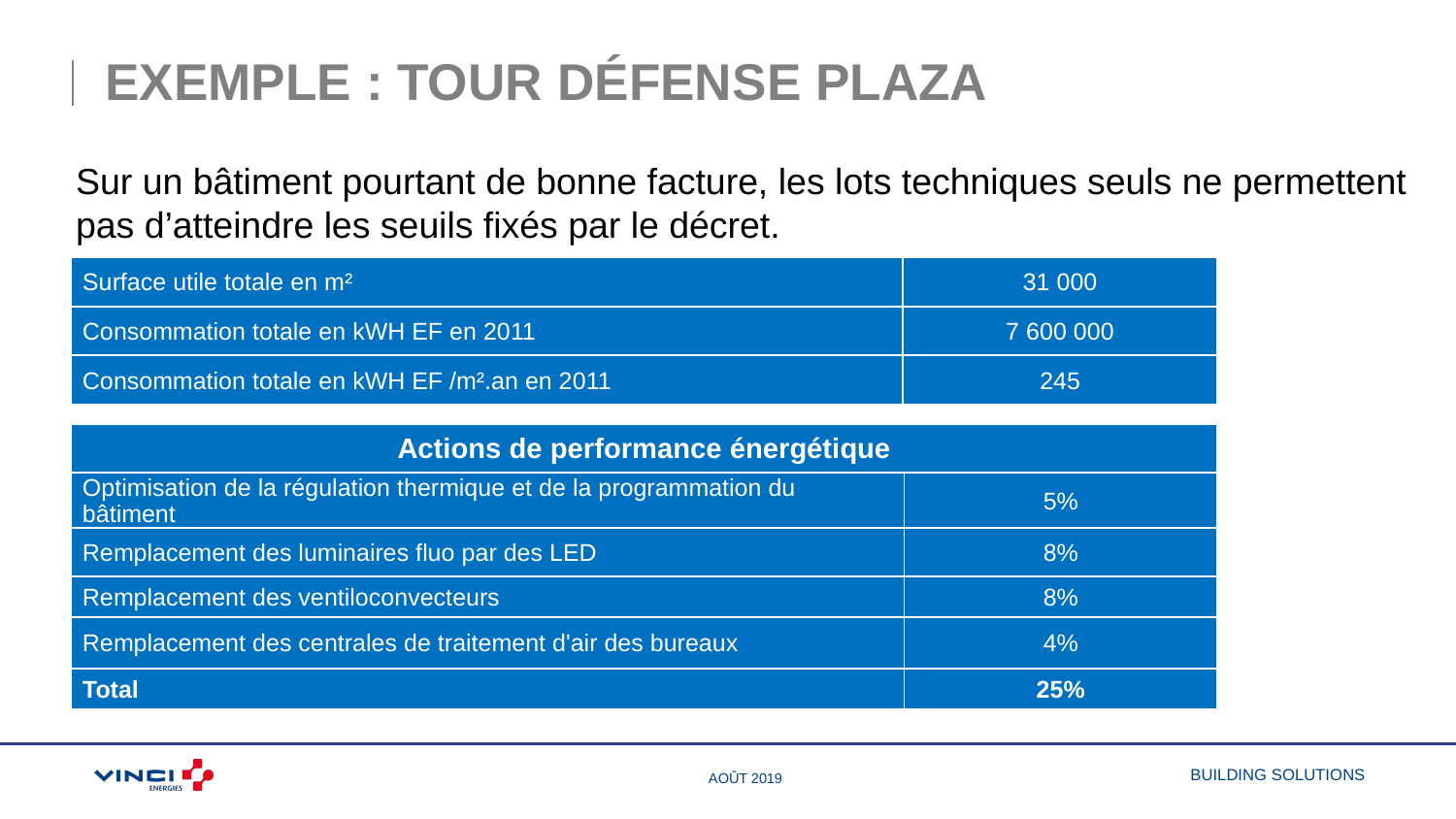

# Exemple : tour défense plaza
Sur un bâtiment pourtant de bonne facture, les lots techniques seuls ne permettent pas d’atteindre les seuils fixés par le décret.
| Surface utile totale en m² | 31 000 |
| --- | --- |
| Consommation totale en kWH EF en 2011 | 7 600 000 |
| Consommation totale en kWH EF /m².an en 2011 | 245 |

| Actions de performance énergétique |  |
| --- | --- |
| Optimisation de la régulation thermique et de la programmation du bâtiment | 5% |
| Remplacement des luminaires fluo par des LED | 8% |
| Remplacement des ventiloconvecteurs | 8% |
| Remplacement des centrales de traitement d'air des bureaux | 4% |
| Total | 25% |